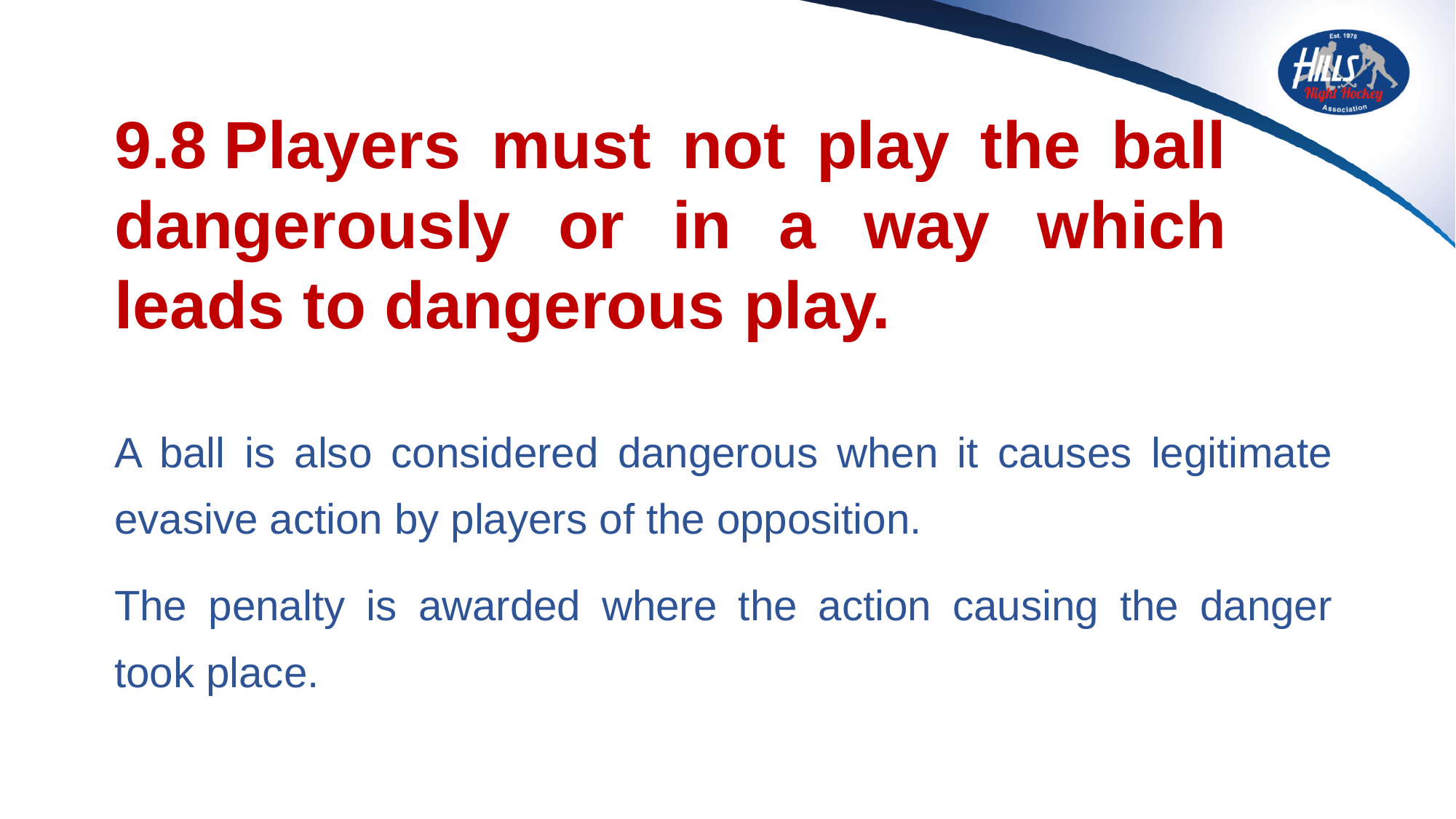

# 9.8	Players must not play the ball dangerously or in a way which leads to dangerous play.
A ball is also considered dangerous when it causes legitimate evasive action by players of the opposition.
The penalty is awarded where the action causing the danger took place.